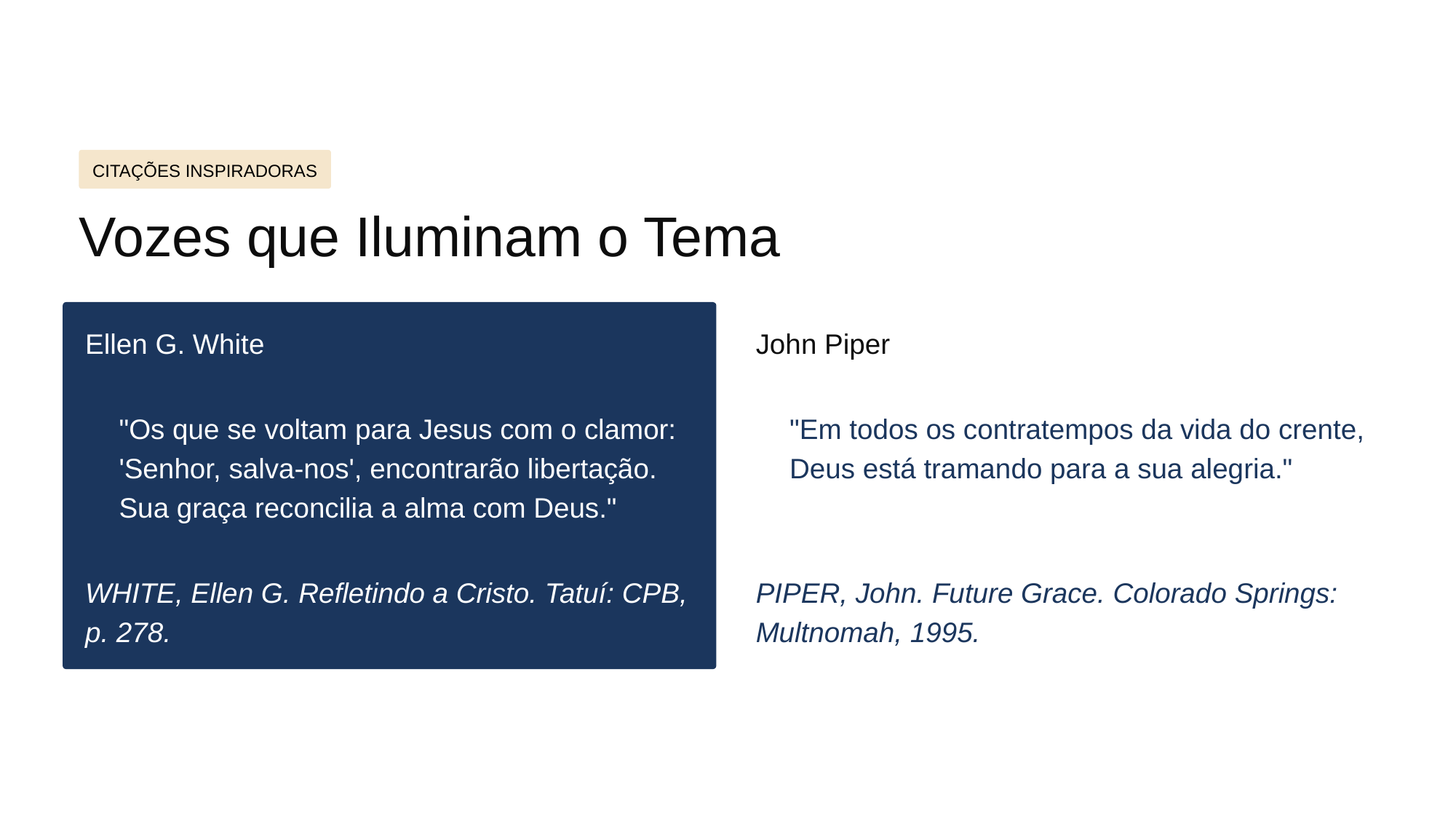

CITAÇÕES INSPIRADORAS
Vozes que Iluminam o Tema

Ellen G. White
John Piper
"Os que se voltam para Jesus com o clamor: 'Senhor, salva-nos', encontrarão libertação. Sua graça reconcilia a alma com Deus."
"Em todos os contratempos da vida do crente, Deus está tramando para a sua alegria."
WHITE, Ellen G. Refletindo a Cristo. Tatuí: CPB, p. 278.
PIPER, John. Future Grace. Colorado Springs: Multnomah, 1995.